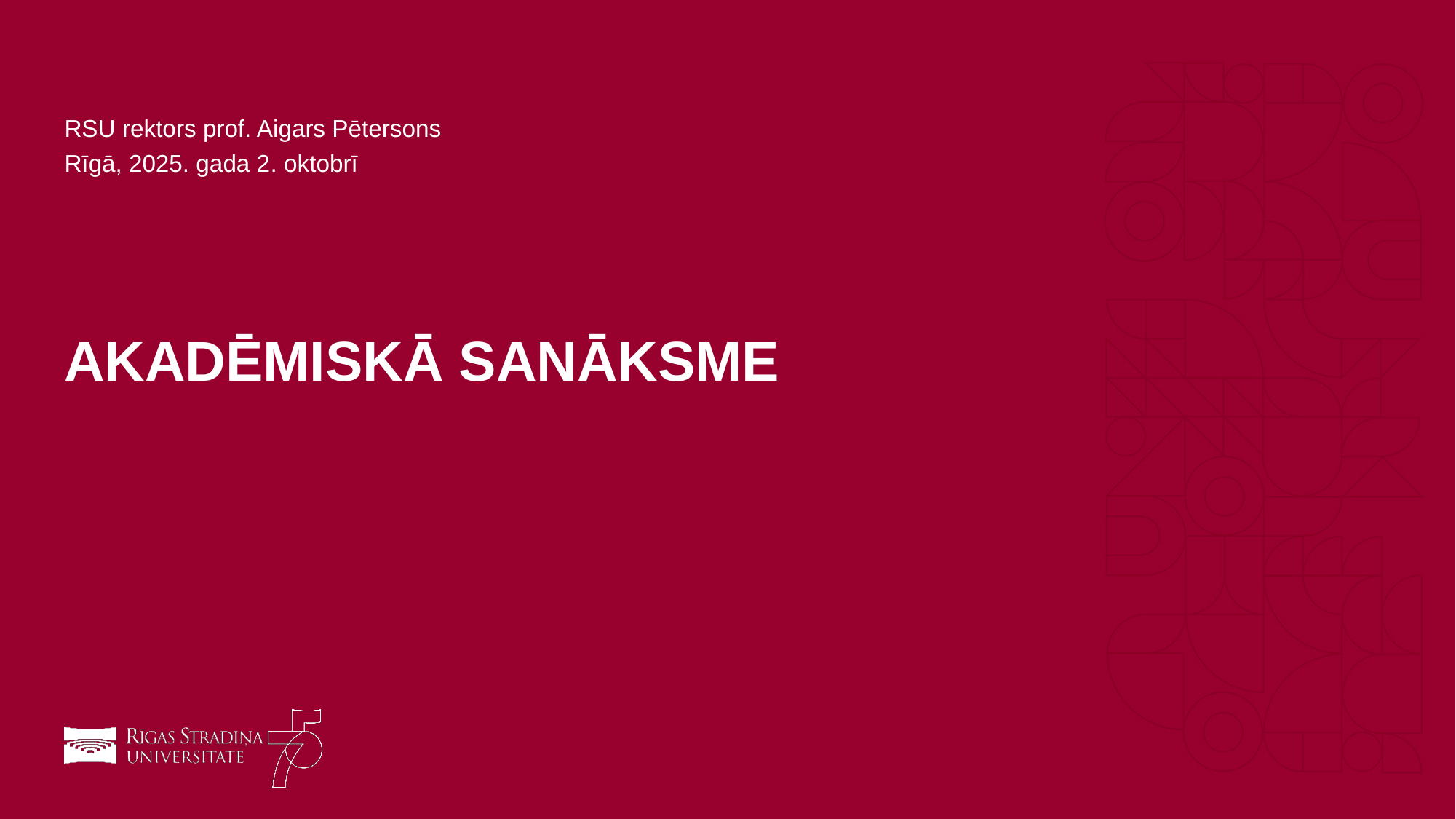

RSU rektors prof. Aigars Pētersons
Rīgā, 2025. gada 2. oktobrī

# Akadēmiskā sanāksme